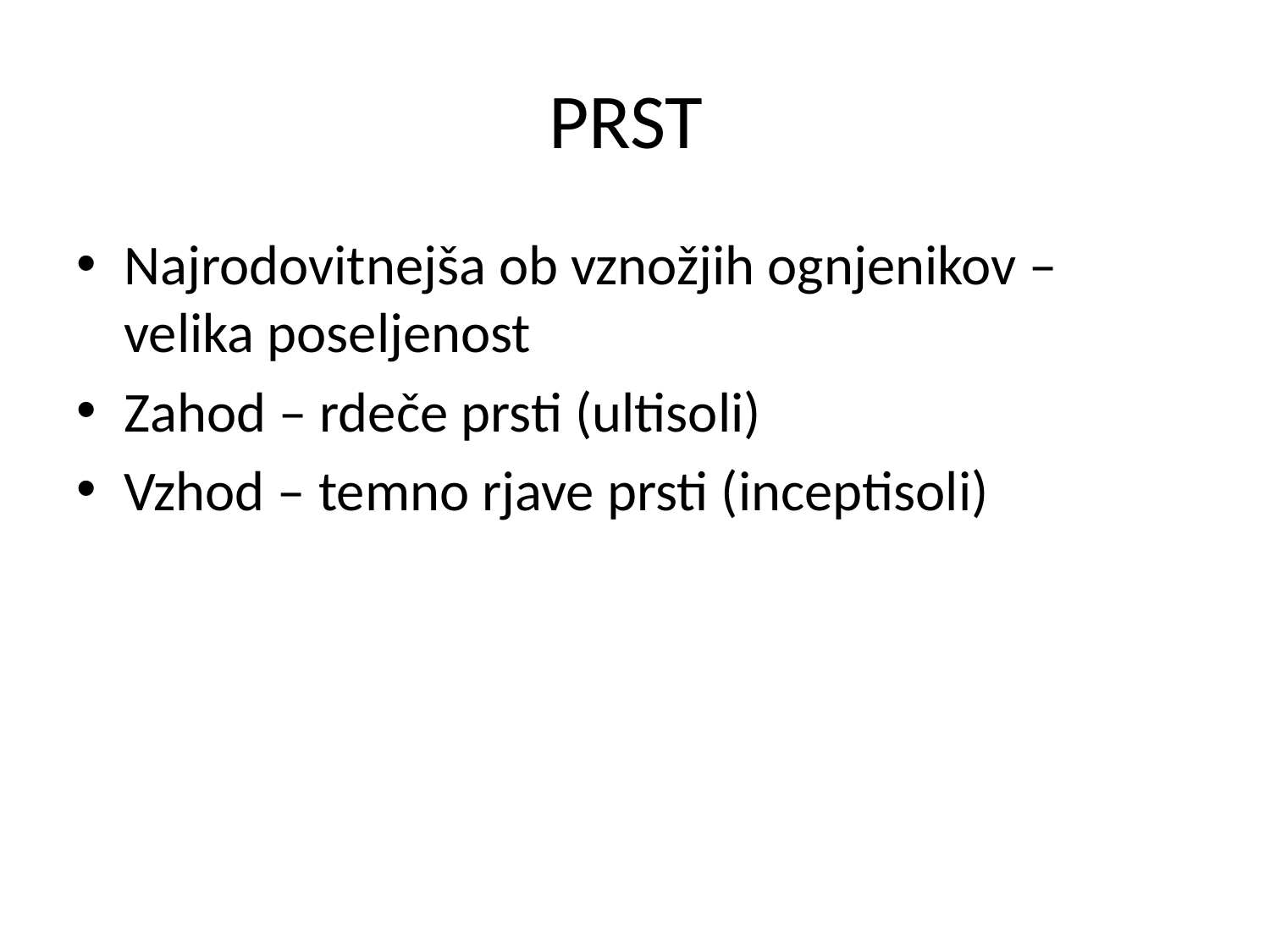

# PRST
Najrodovitnejša ob vznožjih ognjenikov – velika poseljenost
Zahod – rdeče prsti (ultisoli)
Vzhod – temno rjave prsti (inceptisoli)